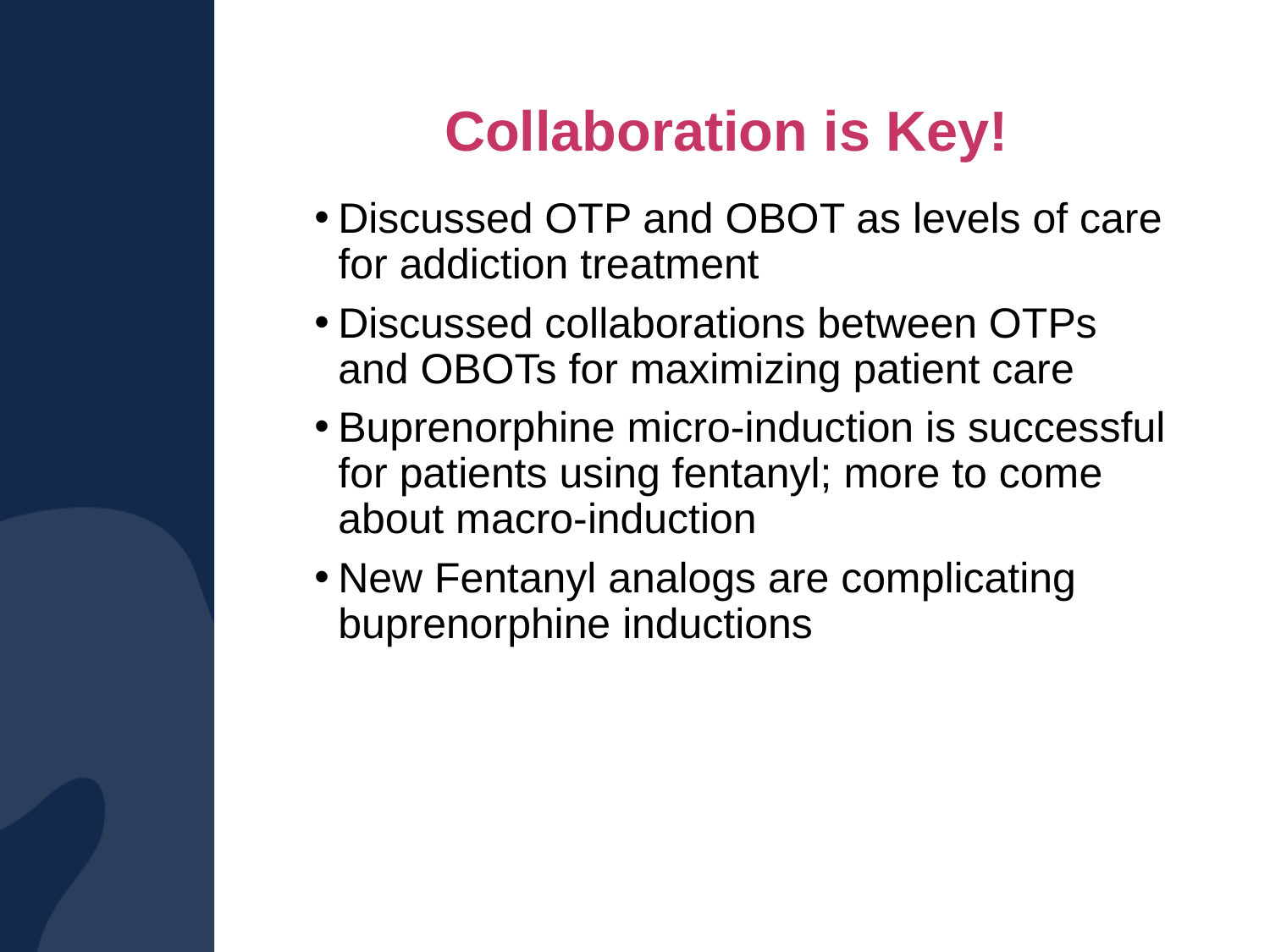

Collaboration is Key!
Discussed OTP and OBOT as levels of care for addiction treatment
Discussed collaborations between OTPs and OBOTs for maximizing patient care
Buprenorphine micro-induction is successful for patients using fentanyl; more to come about macro-induction
New Fentanyl analogs are complicating buprenorphine inductions